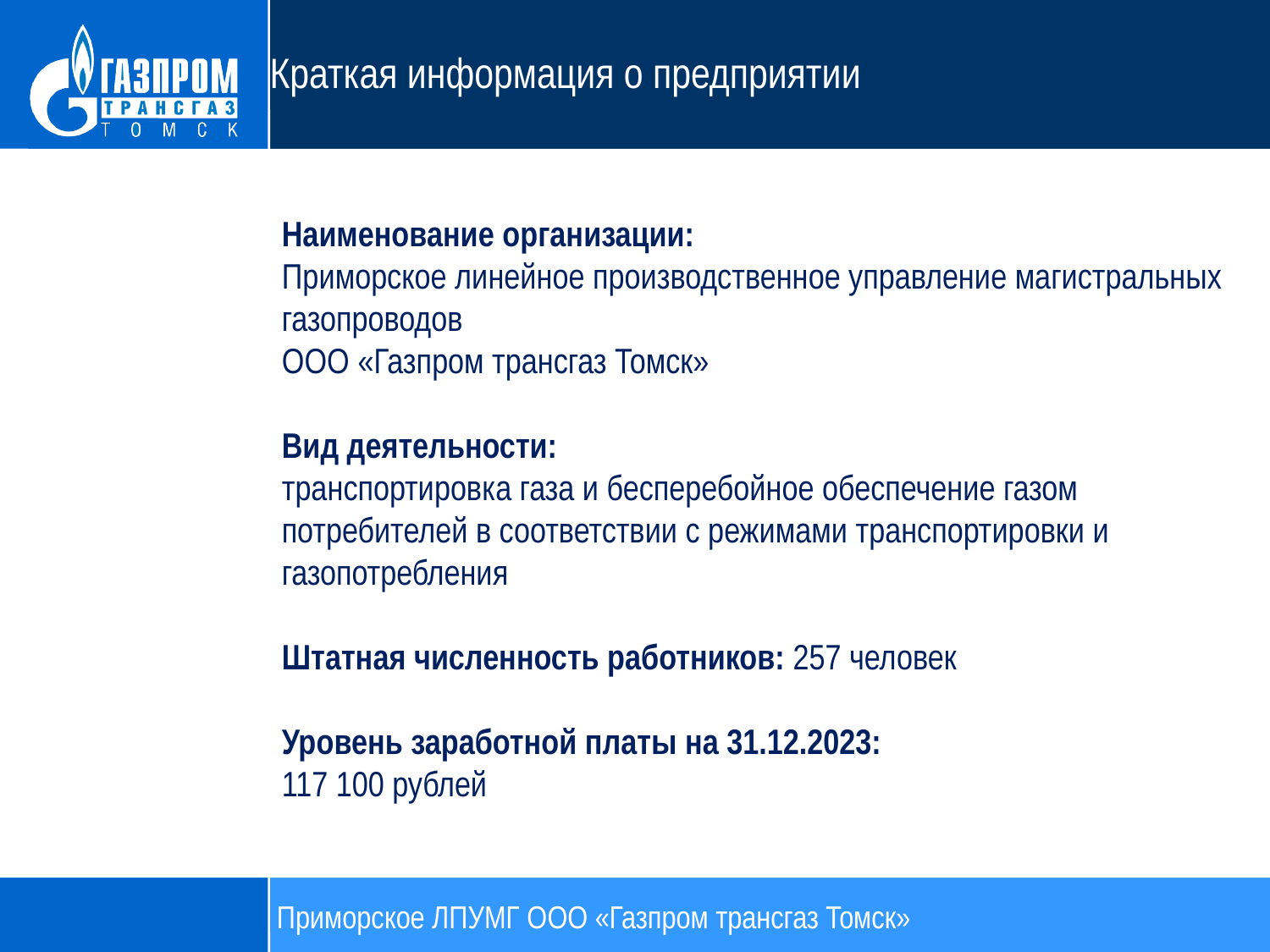

Краткая информация о предприятии

Наименование организации:
Приморское линейное производственное управление магистральных газопроводов
ООО «Газпром трансгаз Томск»

Вид деятельности:
транспортировка газа и бесперебойное обеспечение газом потребителей в соответствии с режимами транспортировки и газопотребления

Штатная численность работников: 257 человек

Уровень заработной платы на 31.12.2023:
117 100 рублей
# 2
Приморское ЛПУМГ ООО «Газпром трансгаз Томск»